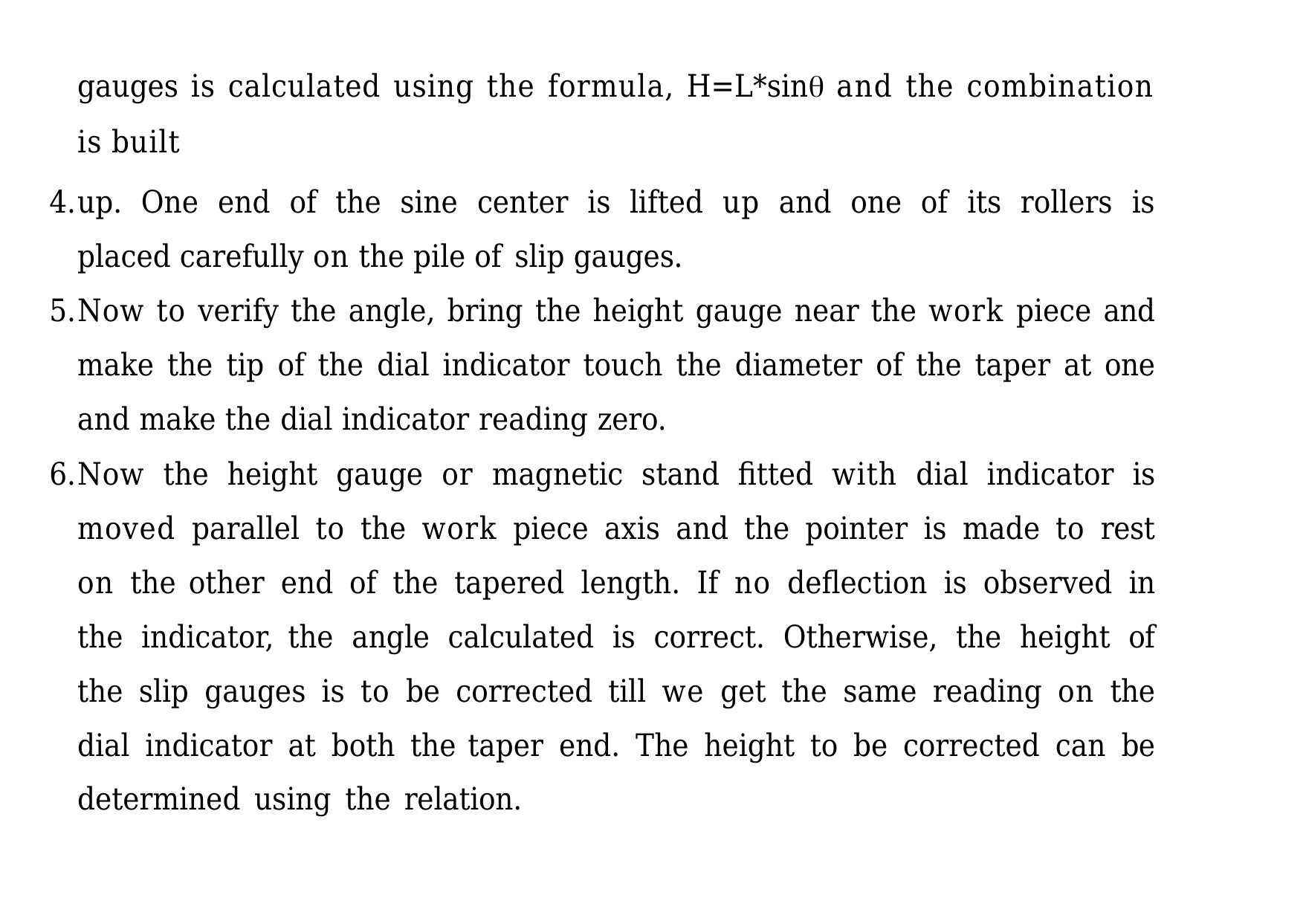

gauges is calculated using the formula, H=L*sinθ and the combination is built
up.  One  end  of  the  sine  center  is  lifted  up  and  one  of  its  rollers  is placed carefully on the pile of slip gauges.
Now to verify the angle, bring the height gauge near the work piece and make the tip of the dial indicator touch the diameter of the taper at one and make the dial indicator reading zero.
Now  the  height  gauge  or  magnetic  stand  fitted  with  dial  indicator  is moved parallel to the work piece axis and the pointer is made to rest on the other end of the tapered length. If no deflection is observed in the  indicator, the  angle  calculated  is  correct.  Otherwise,  the  height  of the slip gauges is to be corrected till we get the same reading on the dial indicator at both the taper end. The height to be corrected can be determined using the relation.